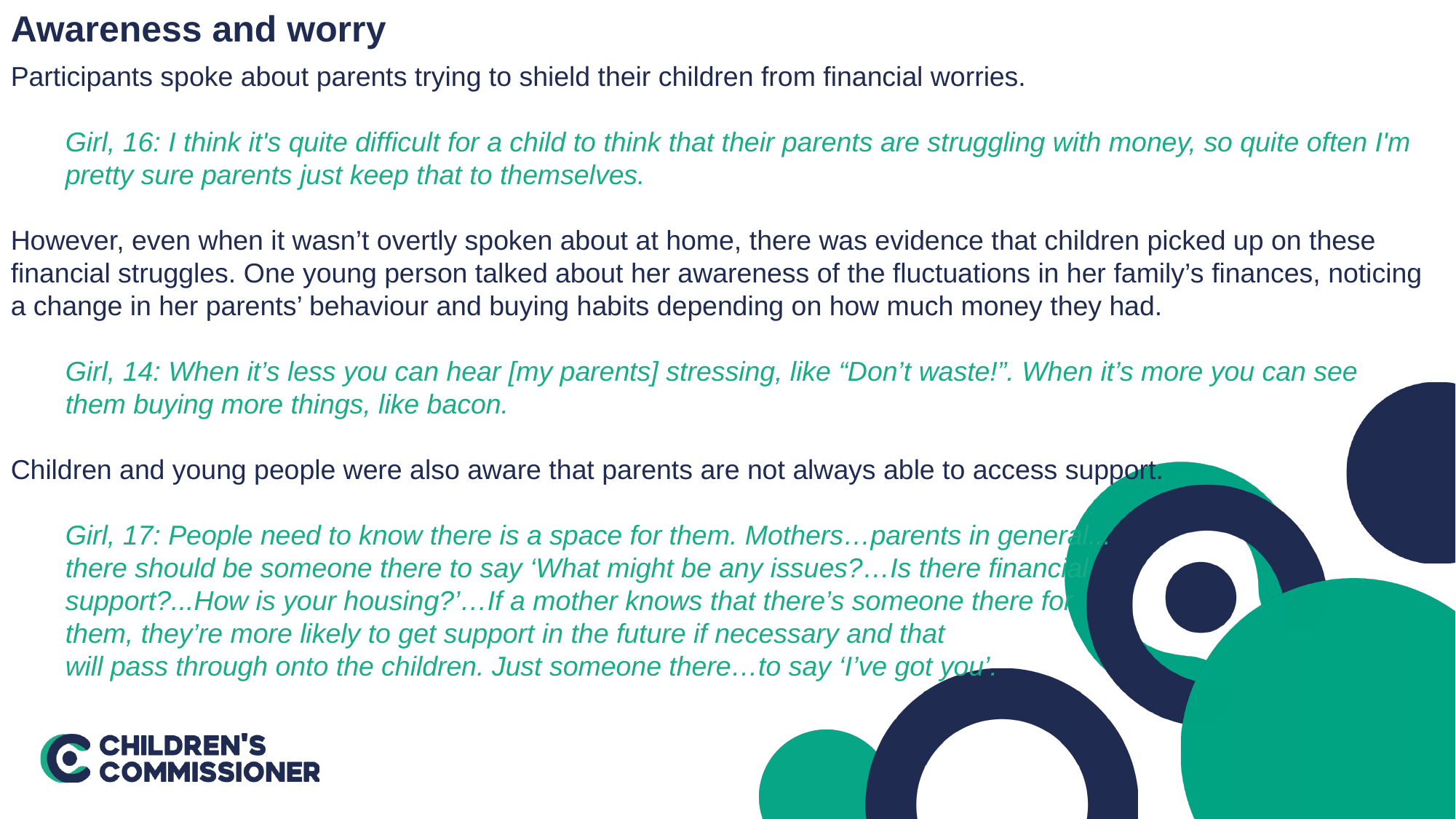

Awareness and worry
Participants spoke about parents trying to shield their children from financial worries.

Girl, 16: I think it's quite difficult for a child to think that their parents are struggling with money, so quite often I'm pretty sure parents just keep that to themselves.

However, even when it wasn’t overtly spoken about at home, there was evidence that children picked up on these financial struggles. One young person talked about her awareness of the fluctuations in her family’s finances, noticing a change in her parents’ behaviour and buying habits depending on how much money they had.

Girl, 14: When it’s less you can hear [my parents] stressing, like “Don’t waste!”. When it’s more you can see
them buying more things, like bacon.

Children and young people were also aware that parents are not always able to access support.

Girl, 17: People need to know there is a space for them. Mothers…parents in general...
there should be someone there to say ‘What might be any issues?…Is there financial
support?...How is your housing?’…If a mother knows that there’s someone there for
them, they’re more likely to get support in the future if necessary and that
will pass through onto the children. Just someone there…to say ‘I’ve got you’.